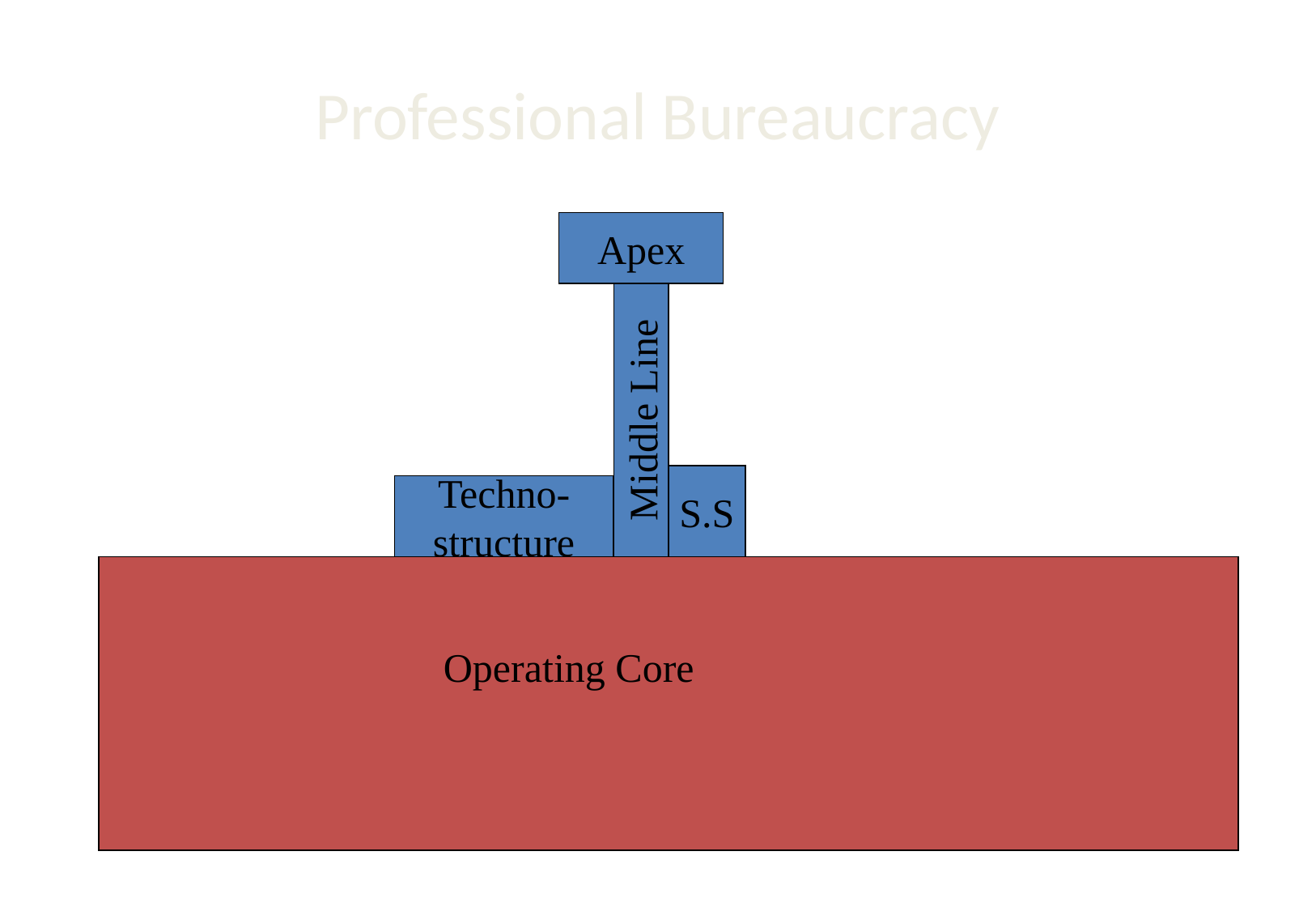

# Professional Bureaucracy
Apex
Middle Line
S.S
Techno-
structure

		Operating Core